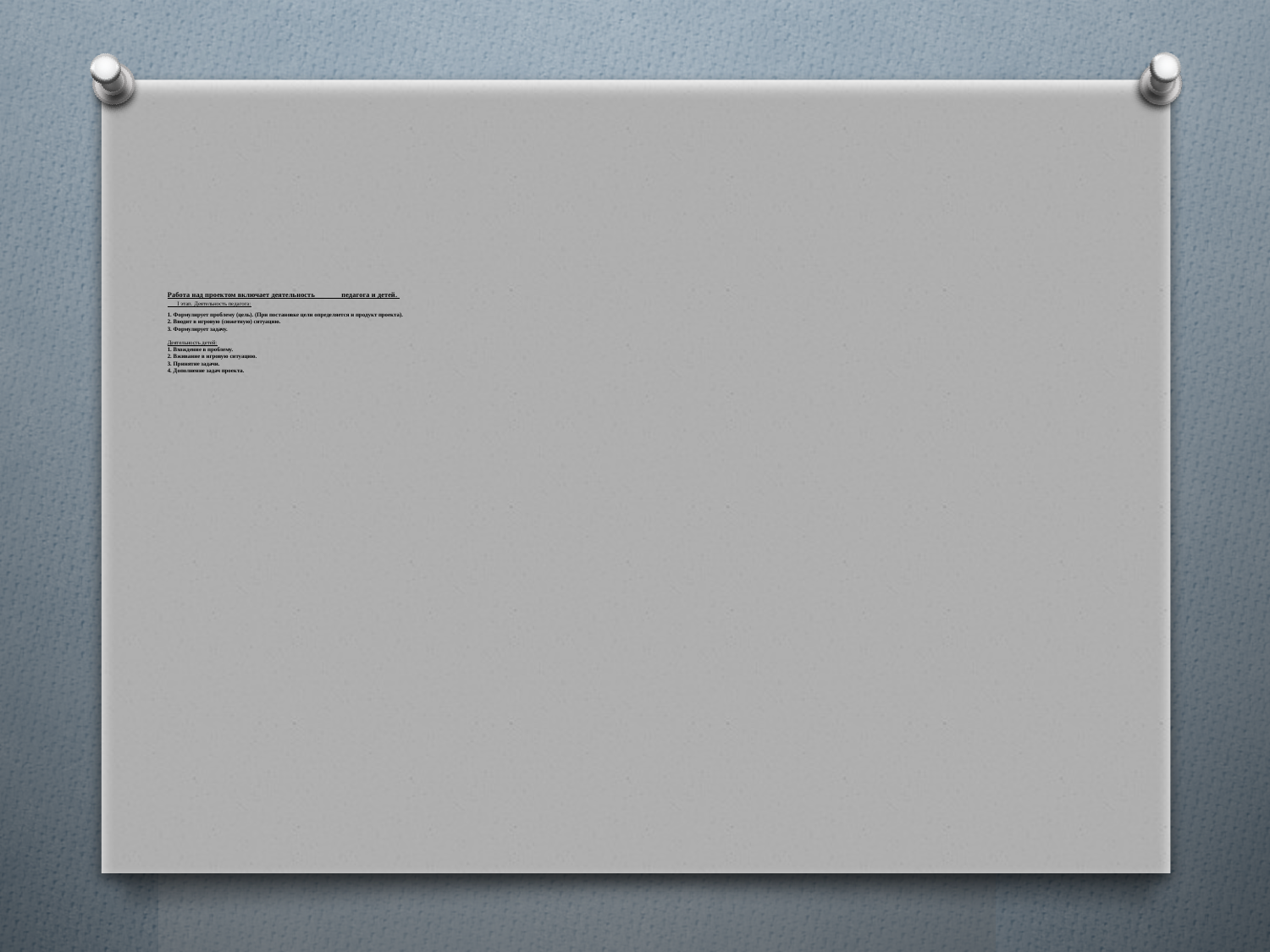

# Работа над проектом включает деятельность              педагога и детей. I этап. Деятельность педагога: 1. Формулирует проблему (цель). (При постановке цели определяется и продукт проекта). 2. Вводит в игровую (сюжетную) ситуацию. 3. Формулирует задачу. Деятельность детей: 1. Вхождение в проблему. 2. Вживание в игровую ситуацию. 3. Принятие задачи. 4. Дополнение задач проекта.